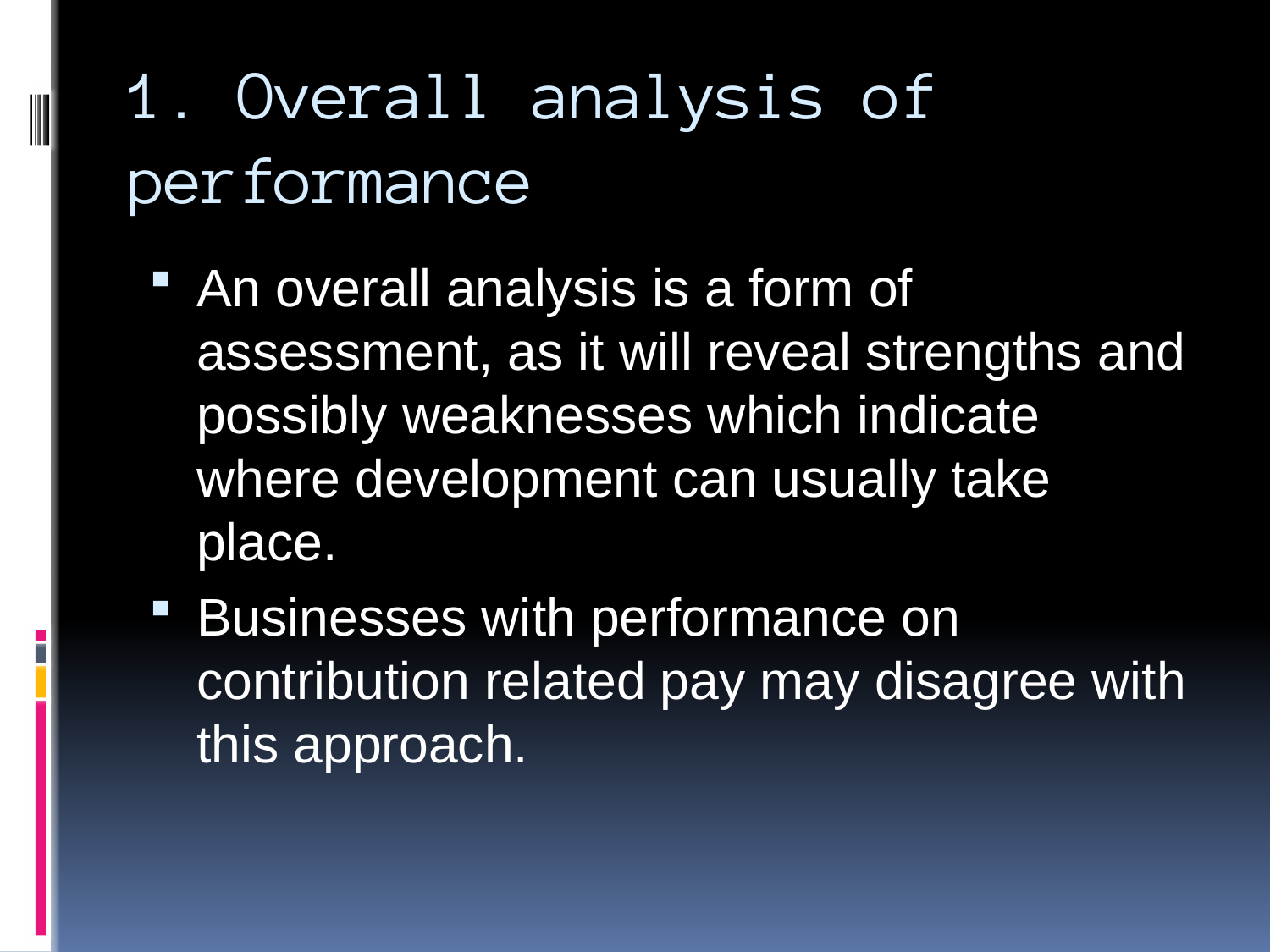

# 1. Overall analysis of performance
An overall analysis is a form of assessment, as it will reveal strengths and possibly weaknesses which indicate where development can usually take place.
Businesses with performance on contribution related pay may disagree with this approach.